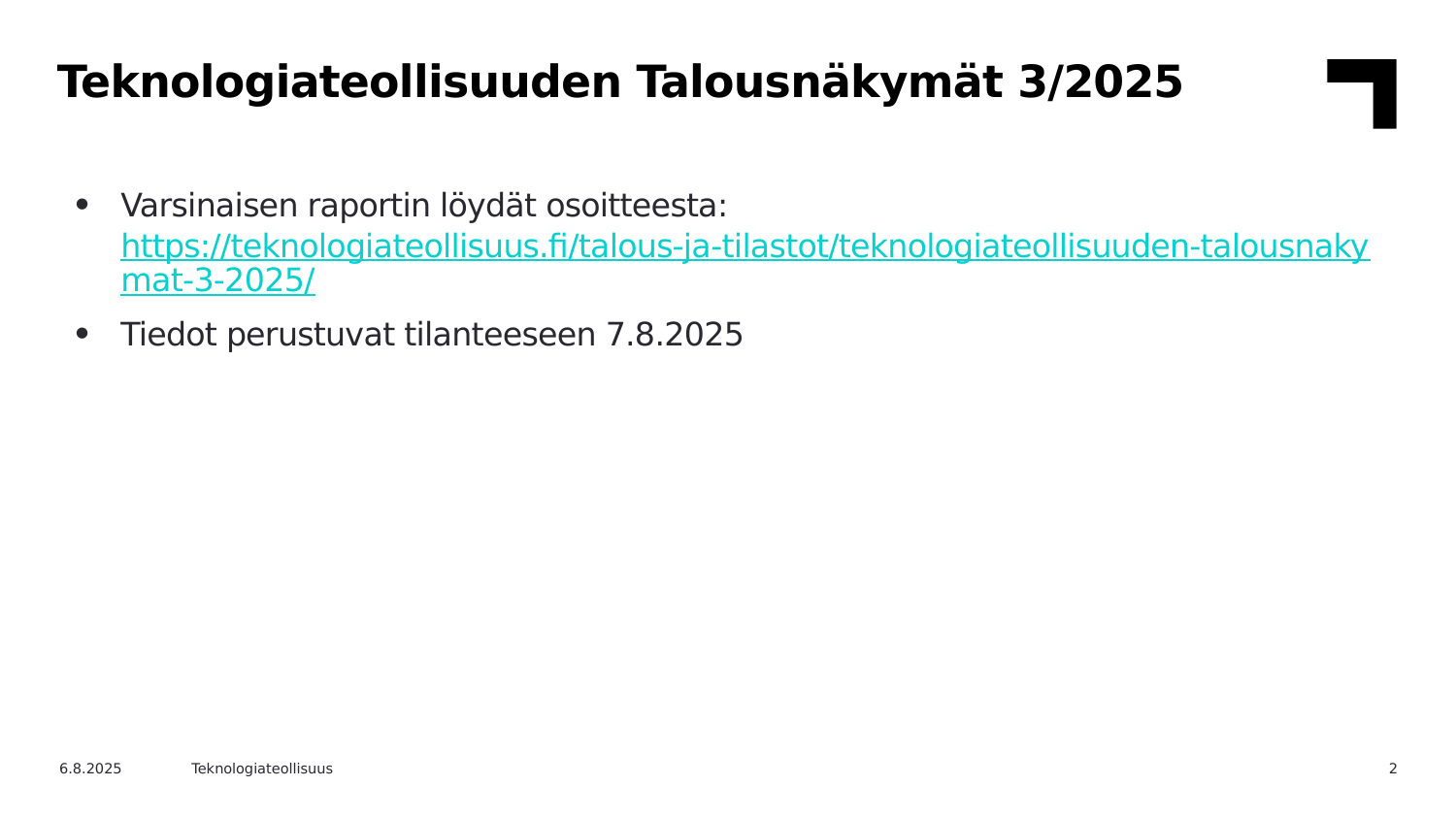

Teknologiateollisuuden Talousnäkymät 3/2025

Varsinaisen raportin löydät osoitteesta: https://teknologiateollisuus.fi/talous-ja-tilastot/teknologiateollisuuden-talousnakymat-3-2025/
Tiedot perustuvat tilanteeseen 7.8.2025

6.8.2025
Teknologiateollisuus
2